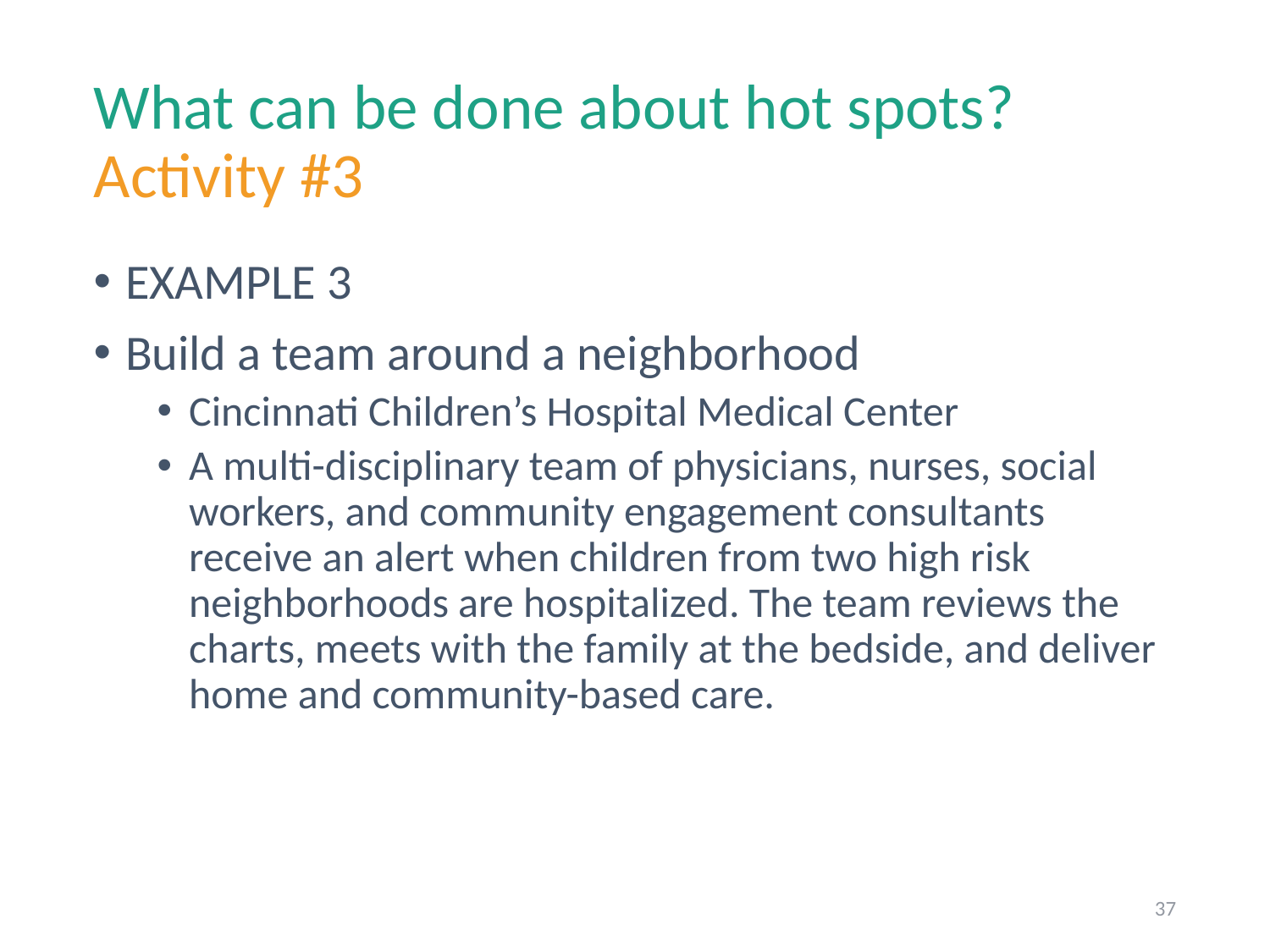

# What can be done about hot spots? Activity #3
EXAMPLE 3
Build a team around a neighborhood
Cincinnati Children’s Hospital Medical Center
A multi-disciplinary team of physicians, nurses, social workers, and community engagement consultants receive an alert when children from two high risk neighborhoods are hospitalized. The team reviews the charts, meets with the family at the bedside, and deliver home and community-based care.
37